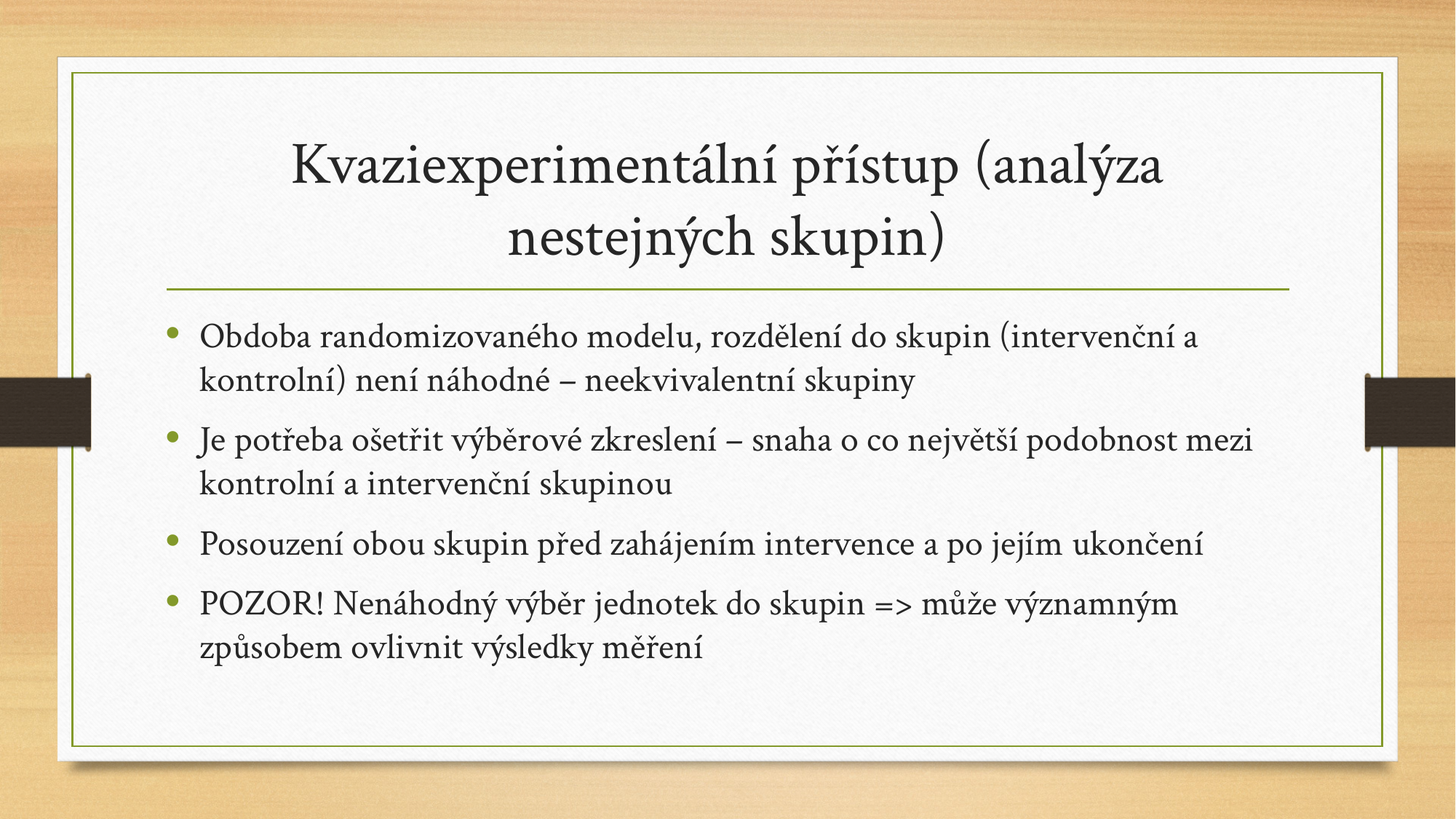

# Kvaziexperimentální přístup (analýza nestejných skupin)
Obdoba randomizovaného modelu, rozdělení do skupin (intervenční a kontrolní) není náhodné – neekvivalentní skupiny
Je potřeba ošetřit výběrové zkreslení – snaha o co největší podobnost mezi kontrolní a intervenční skupinou
Posouzení obou skupin před zahájením intervence a po jejím ukončení
POZOR! Nenáhodný výběr jednotek do skupin => může významným způsobem ovlivnit výsledky měření